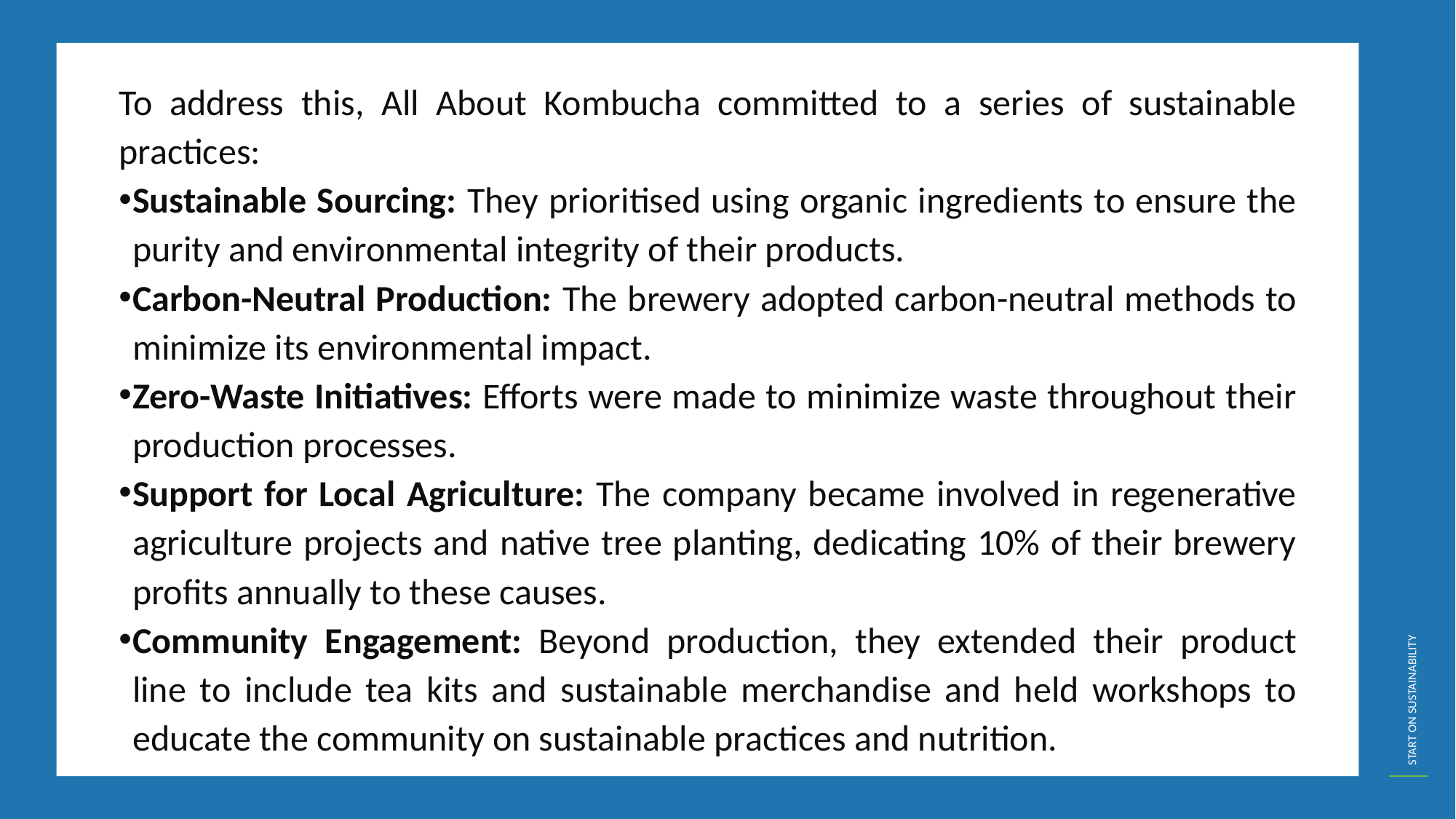

To address this, All About Kombucha committed to a series of sustainable practices:
Sustainable Sourcing: They prioritised using organic ingredients to ensure the purity and environmental integrity of their products.
Carbon-Neutral Production: The brewery adopted carbon-neutral methods to minimize its environmental impact.
Zero-Waste Initiatives: Efforts were made to minimize waste throughout their production processes.
Support for Local Agriculture: The company became involved in regenerative agriculture projects and native tree planting, dedicating 10% of their brewery profits annually to these causes.
Community Engagement: Beyond production, they extended their product line to include tea kits and sustainable merchandise and held workshops to educate the community on sustainable practices and nutrition.